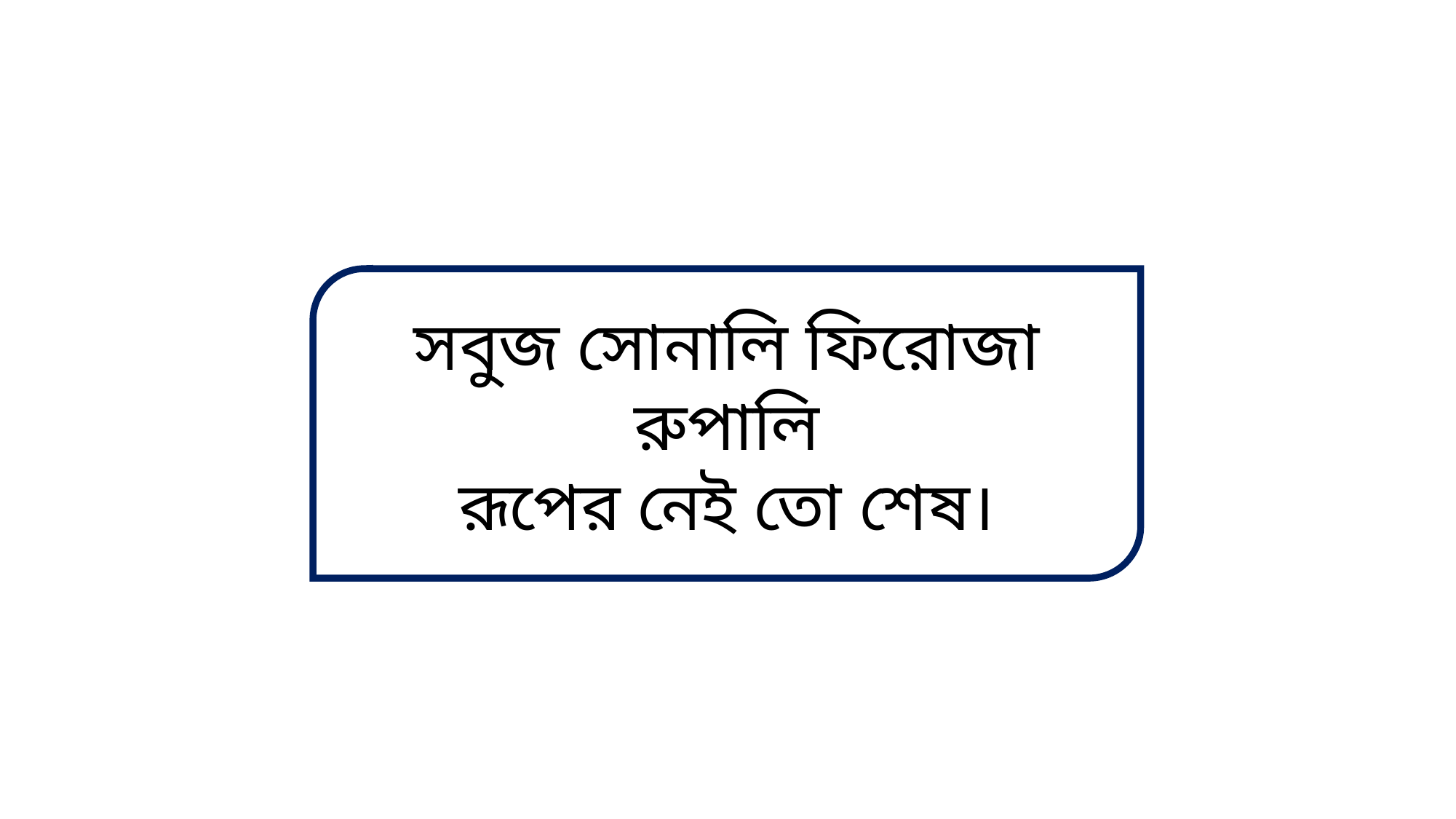

সবুজ সোনালি ফিরোজা রুপালি
রূপের নেই তো শেষ।